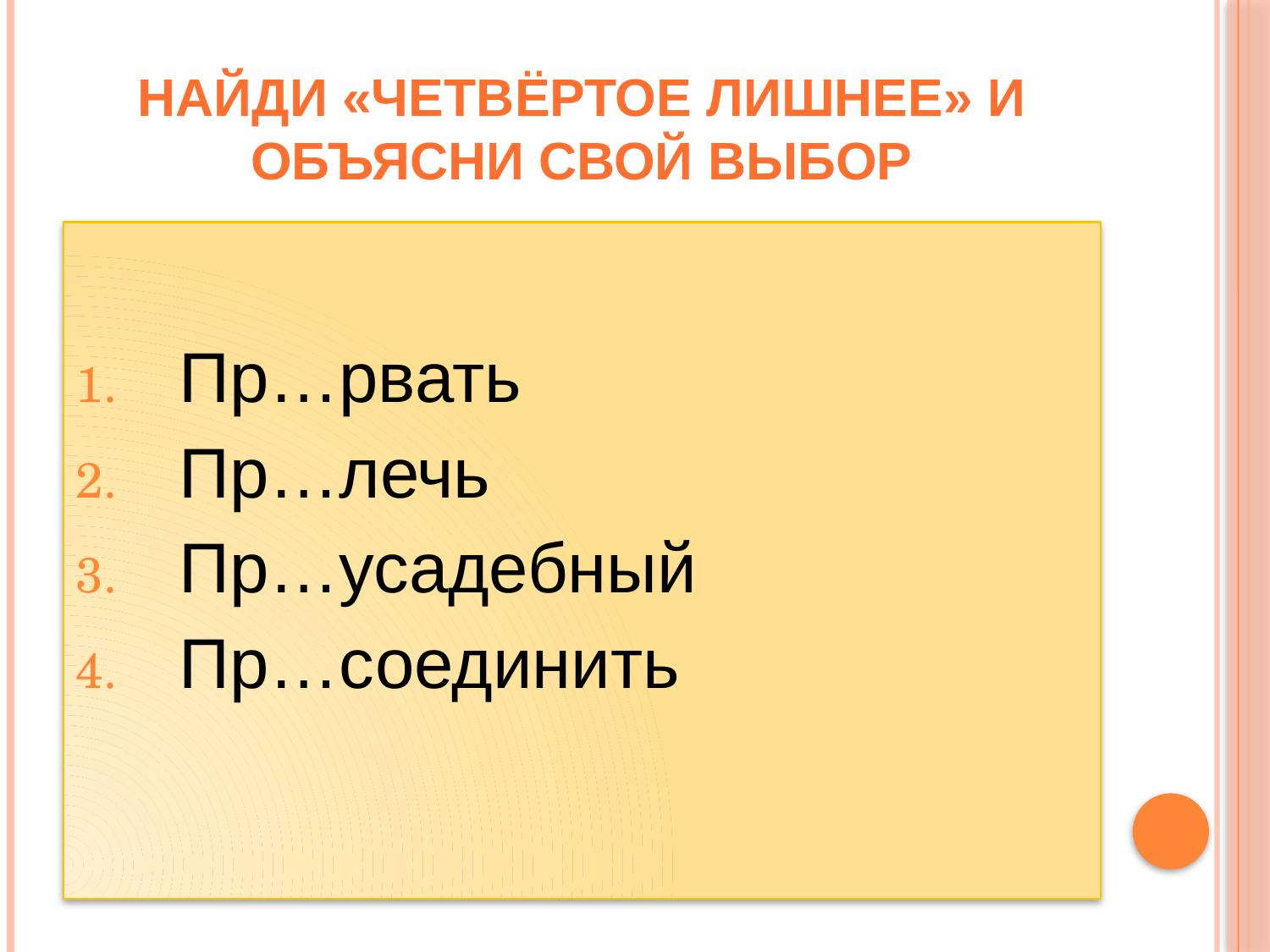

# Найди «четвёртое лишнее» и объясни свой выбор

Пр…рвать
Пр…лечь
Пр…усадебный
Пр…соединить